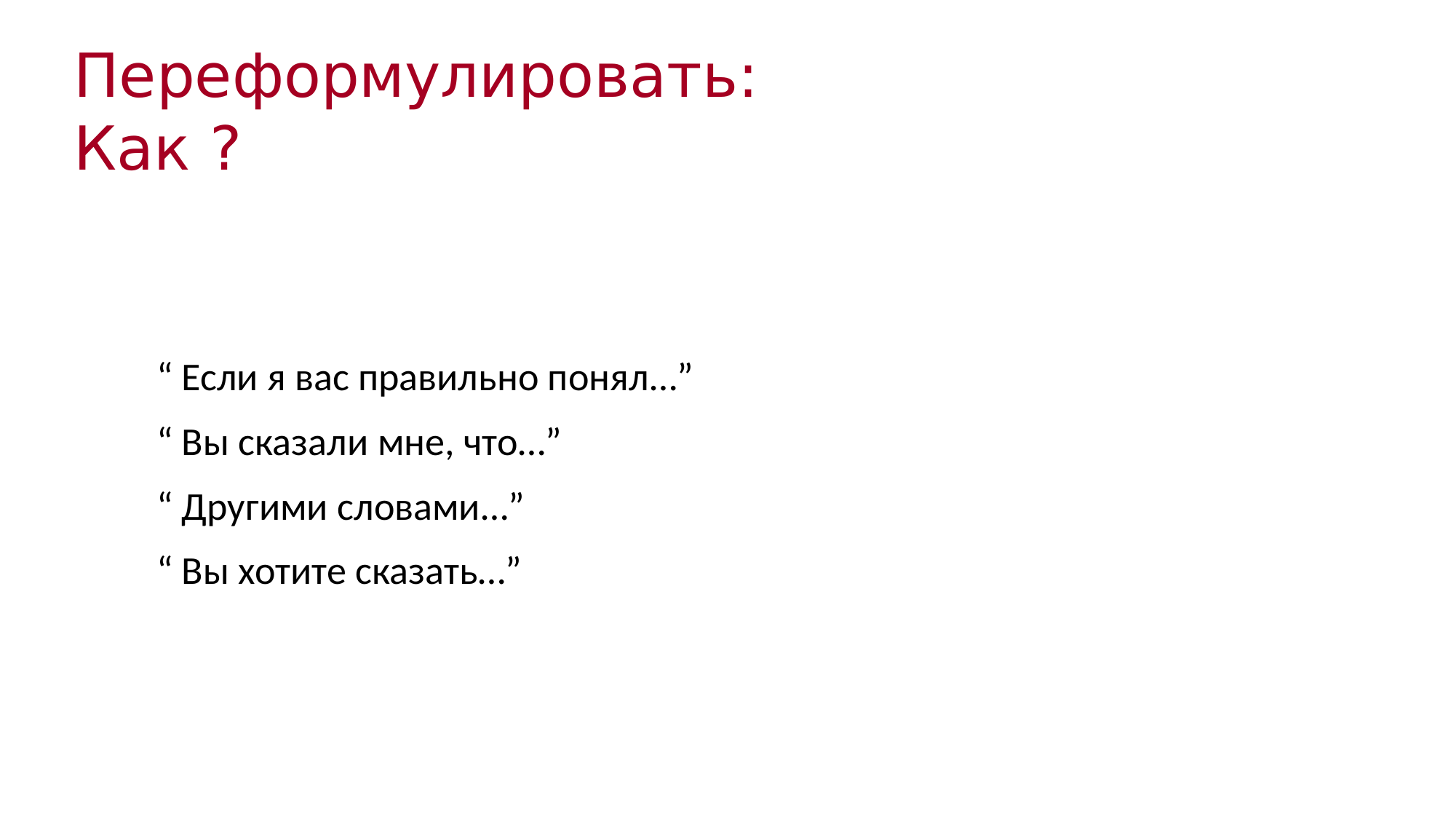

Переформулировать:
Как ?

“ Если я вас правильно понял…”
“ Вы сказали мне, что…”
“ Другими словами…”
“ Вы хотите сказать…”